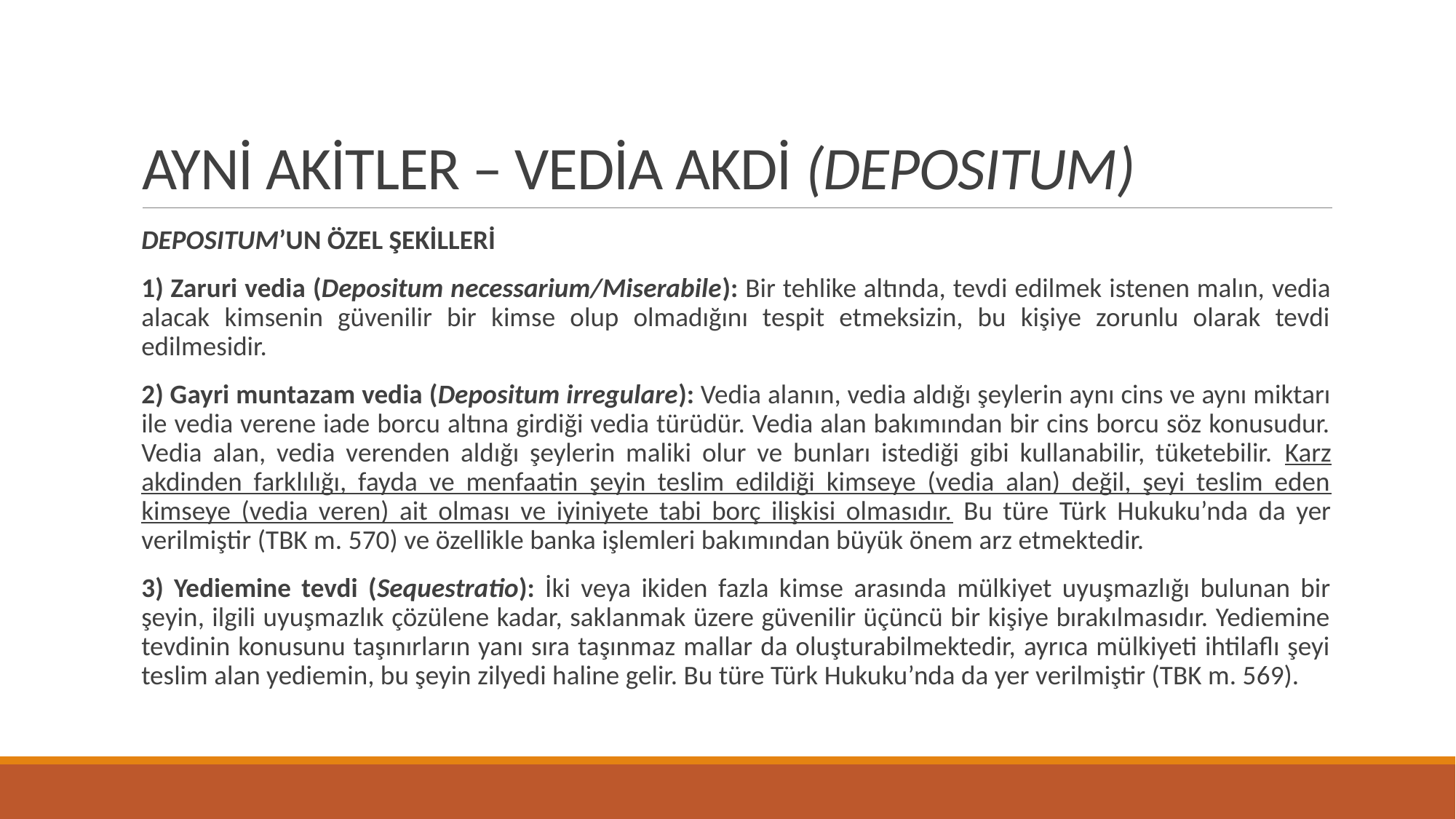

# AYNİ AKİTLER – VEDİA AKDİ (DEPOSITUM)
DEPOSITUM’UN ÖZEL ŞEKİLLERİ
1) Zaruri vedia (Depositum necessarium/Miserabile): Bir tehlike altında, tevdi edilmek istenen malın, vedia alacak kimsenin güvenilir bir kimse olup olmadığını tespit etmeksizin, bu kişiye zorunlu olarak tevdi edilmesidir.
2) Gayri muntazam vedia (Depositum irregulare): Vedia alanın, vedia aldığı şeylerin aynı cins ve aynı miktarı ile vedia verene iade borcu altına girdiği vedia türüdür. Vedia alan bakımından bir cins borcu söz konusudur. Vedia alan, vedia verenden aldığı şeylerin maliki olur ve bunları istediği gibi kullanabilir, tüketebilir. Karz akdinden farklılığı, fayda ve menfaatin şeyin teslim edildiği kimseye (vedia alan) değil, şeyi teslim eden kimseye (vedia veren) ait olması ve iyiniyete tabi borç ilişkisi olmasıdır. Bu türe Türk Hukuku’nda da yer verilmiştir (TBK m. 570) ve özellikle banka işlemleri bakımından büyük önem arz etmektedir.
3) Yediemine tevdi (Sequestratio): İki veya ikiden fazla kimse arasında mülkiyet uyuşmazlığı bulunan bir şeyin, ilgili uyuşmazlık çözülene kadar, saklanmak üzere güvenilir üçüncü bir kişiye bırakılmasıdır. Yediemine tevdinin konusunu taşınırların yanı sıra taşınmaz mallar da oluşturabilmektedir, ayrıca mülkiyeti ihtilaflı şeyi teslim alan yediemin, bu şeyin zilyedi haline gelir. Bu türe Türk Hukuku’nda da yer verilmiştir (TBK m. 569).